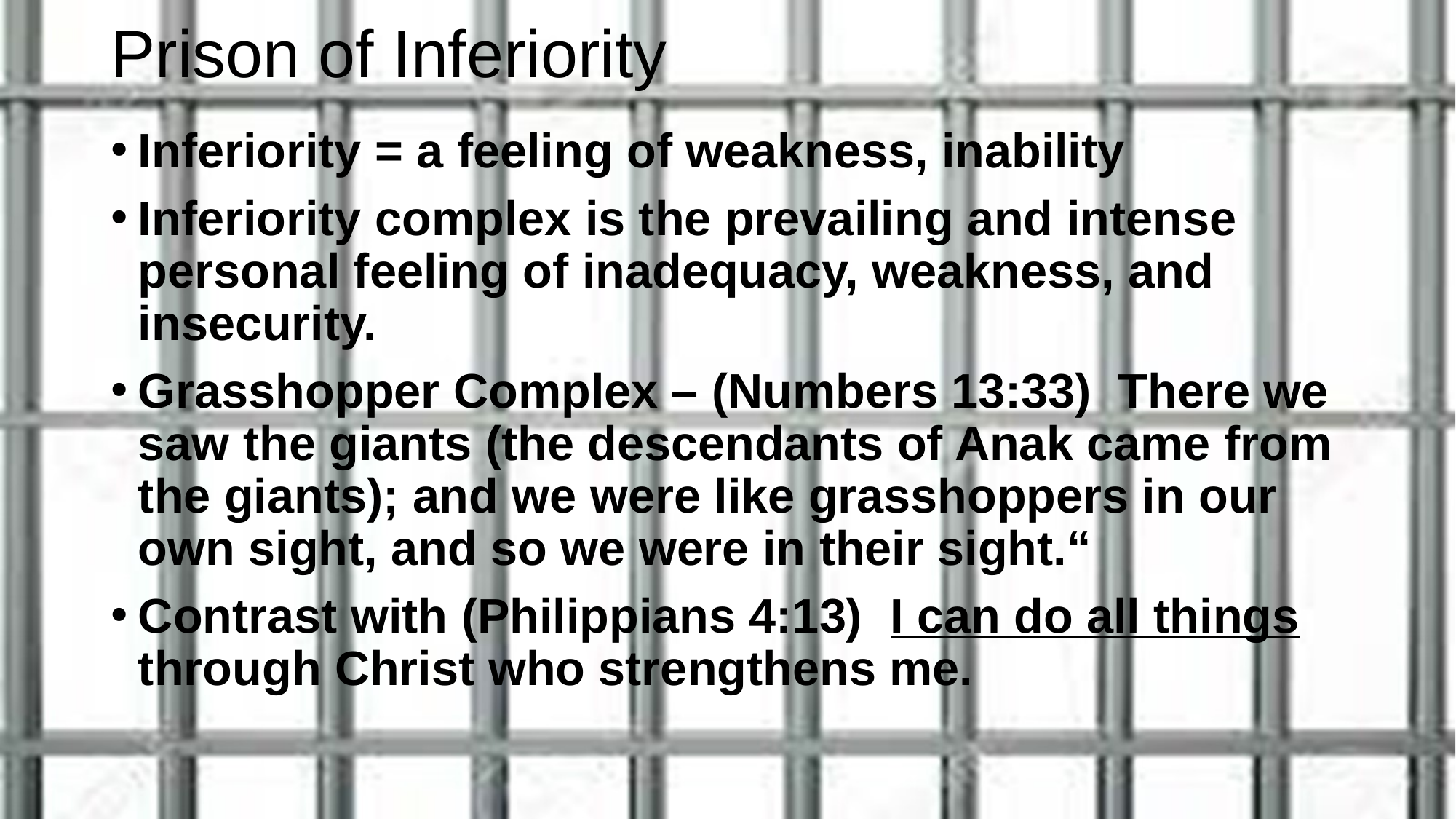

# Prison of Inferiority
Inferiority = a feeling of weakness, inability
Inferiority complex is the prevailing and intense personal feeling of inadequacy, weakness, and insecurity.
Grasshopper Complex – (Numbers 13:33)  There we saw the giants (the descendants of Anak came from the giants); and we were like grasshoppers in our own sight, and so we were in their sight.“
Contrast with (Philippians 4:13)  I can do all things through Christ who strengthens me.